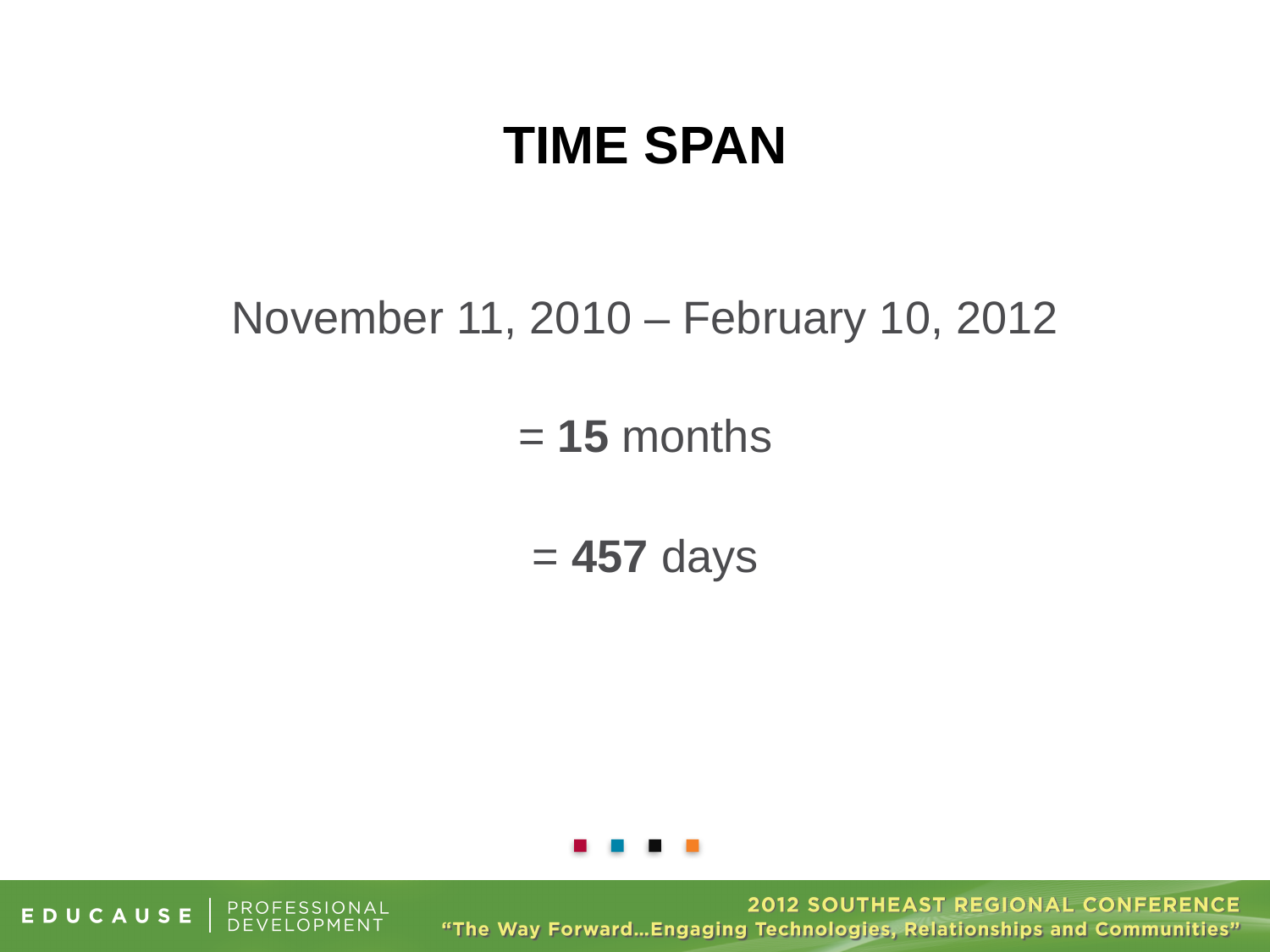

# Time Span
November 11, 2010 – February 10, 2012
= 15 months
= 457 days